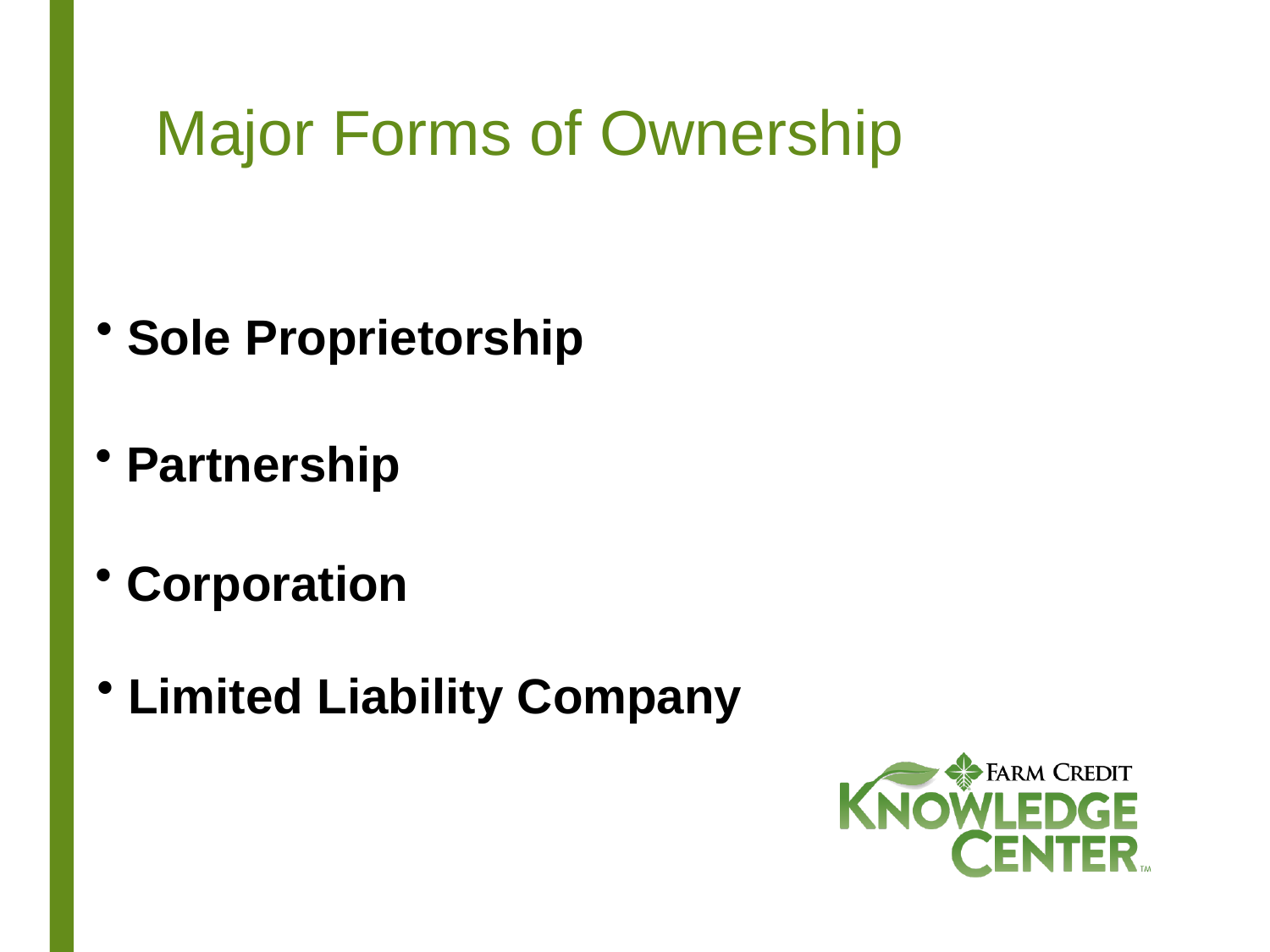

# Major Forms of Ownership
 Sole Proprietorship

 Partnership
 Corporation
 Limited Liability Company